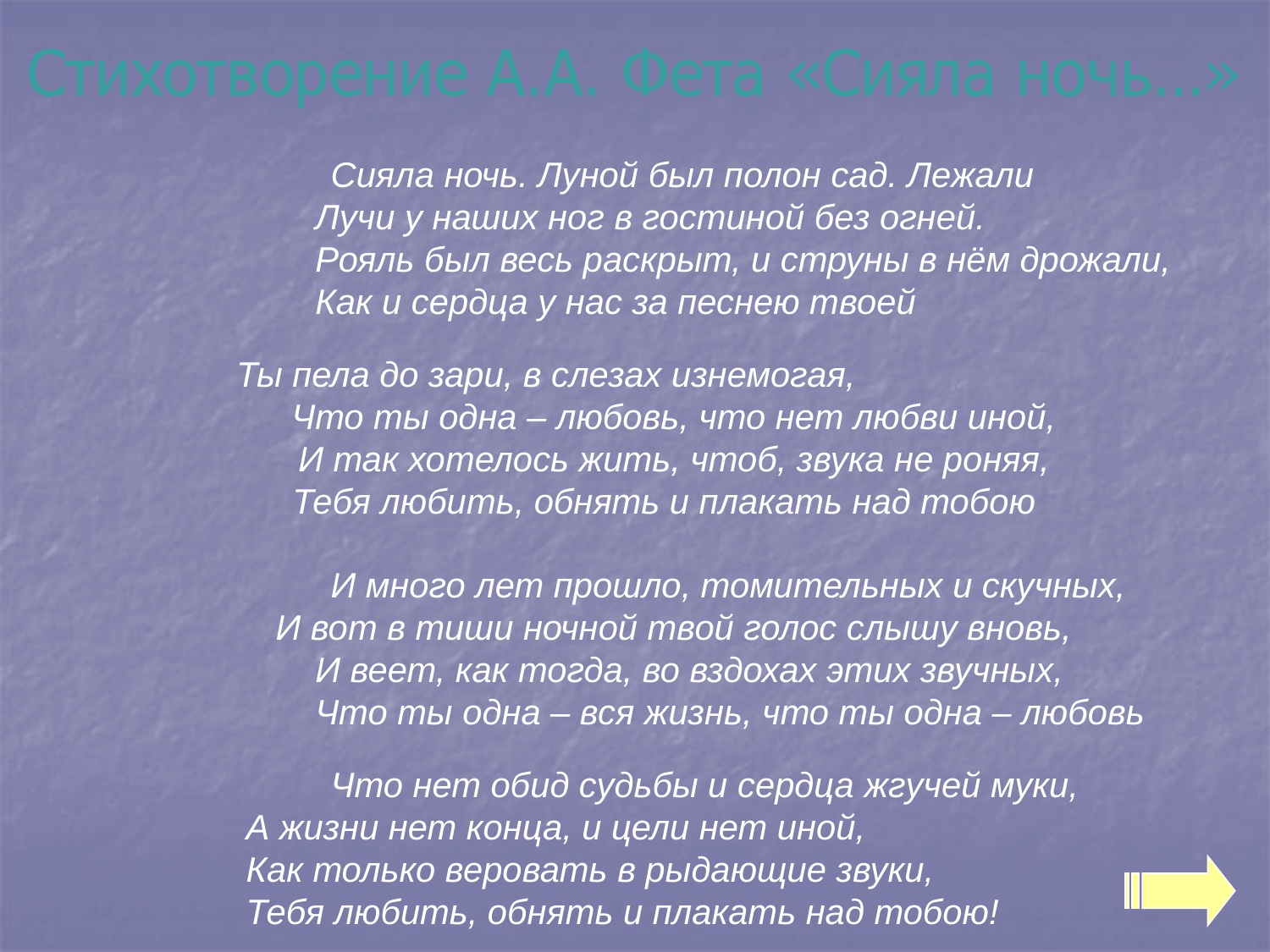

Стихотворение А.А. Фета «Сияла ночь…»
                                Сияла ночь. Луной был полон сад. Лежали
		     Лучи у наших ног в гостиной без огней.
		     Рояль был весь раскрыт, и струны в нём дрожали,
		     Как и сердца у нас за песнею твоей
                       Ты пела до зари, в слезах изнемогая,
        Что ты одна – любовь, что нет любви иной,
        И так хотелось жить, чтоб, звука не роняя,
      Тебя любить, обнять и плакать над тобою

                                И много лет прошло, томительных и скучных,
	              И вот в тиши ночной твой голос слышу вновь,
		     И веет, как тогда, во вздохах этих звучных,
		     Что ты одна – вся жизнь, что ты одна – любовь
                                Что нет обид судьбы и сердца жгучей муки,
                        А жизни нет конца, и цели нет иной,
                        Как только веровать в рыдающие звуки,
                        Тебя любить, обнять и плакать над тобою!